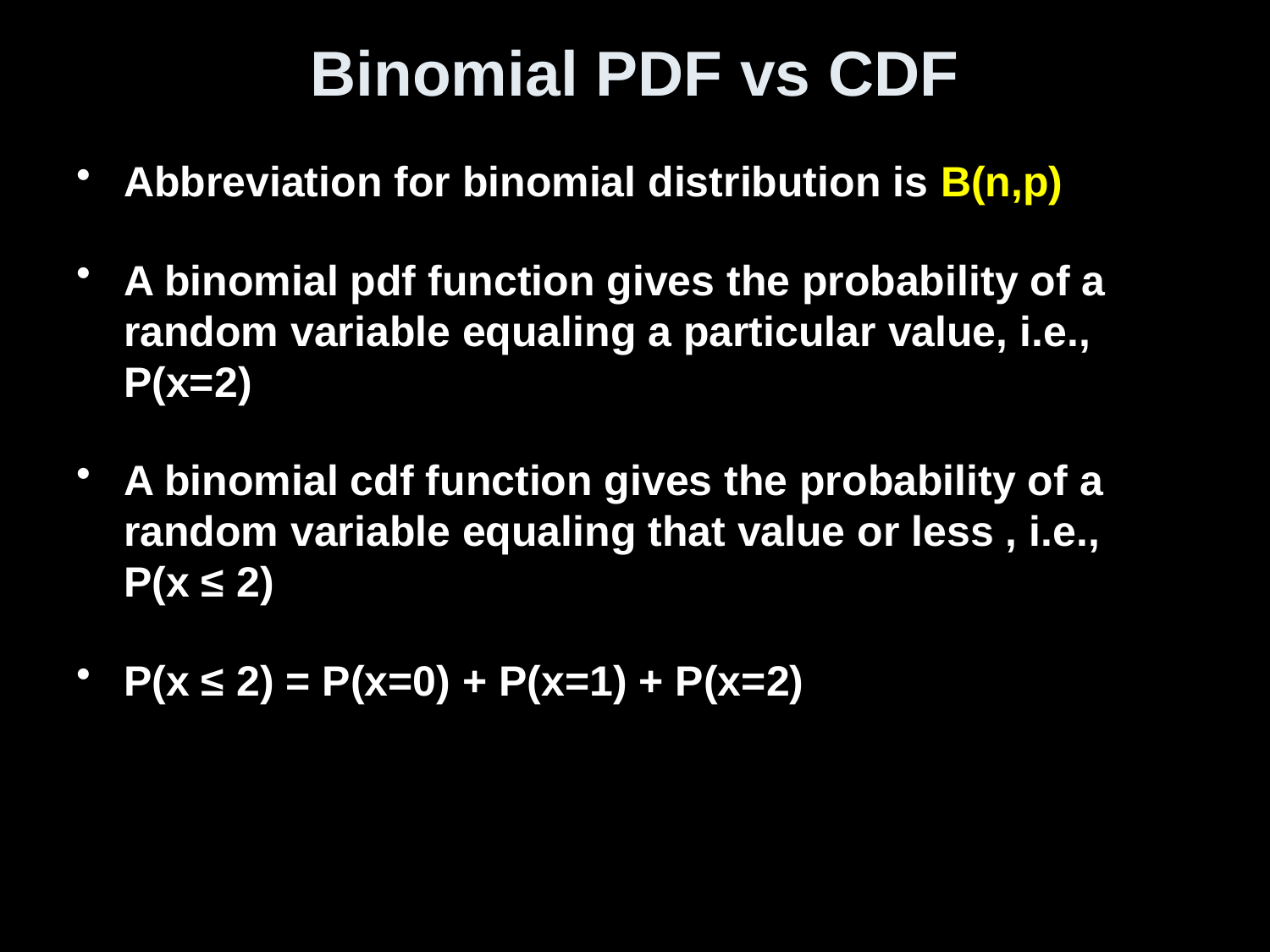

# Binomial PDF vs CDF
Abbreviation for binomial distribution is B(n,p)

A binomial pdf function gives the probability of a random variable equaling a particular value, i.e., P(x=2)

A binomial cdf function gives the probability of a random variable equaling that value or less , i.e., P(x ≤ 2)

P(x ≤ 2) = P(x=0) + P(x=1) + P(x=2)